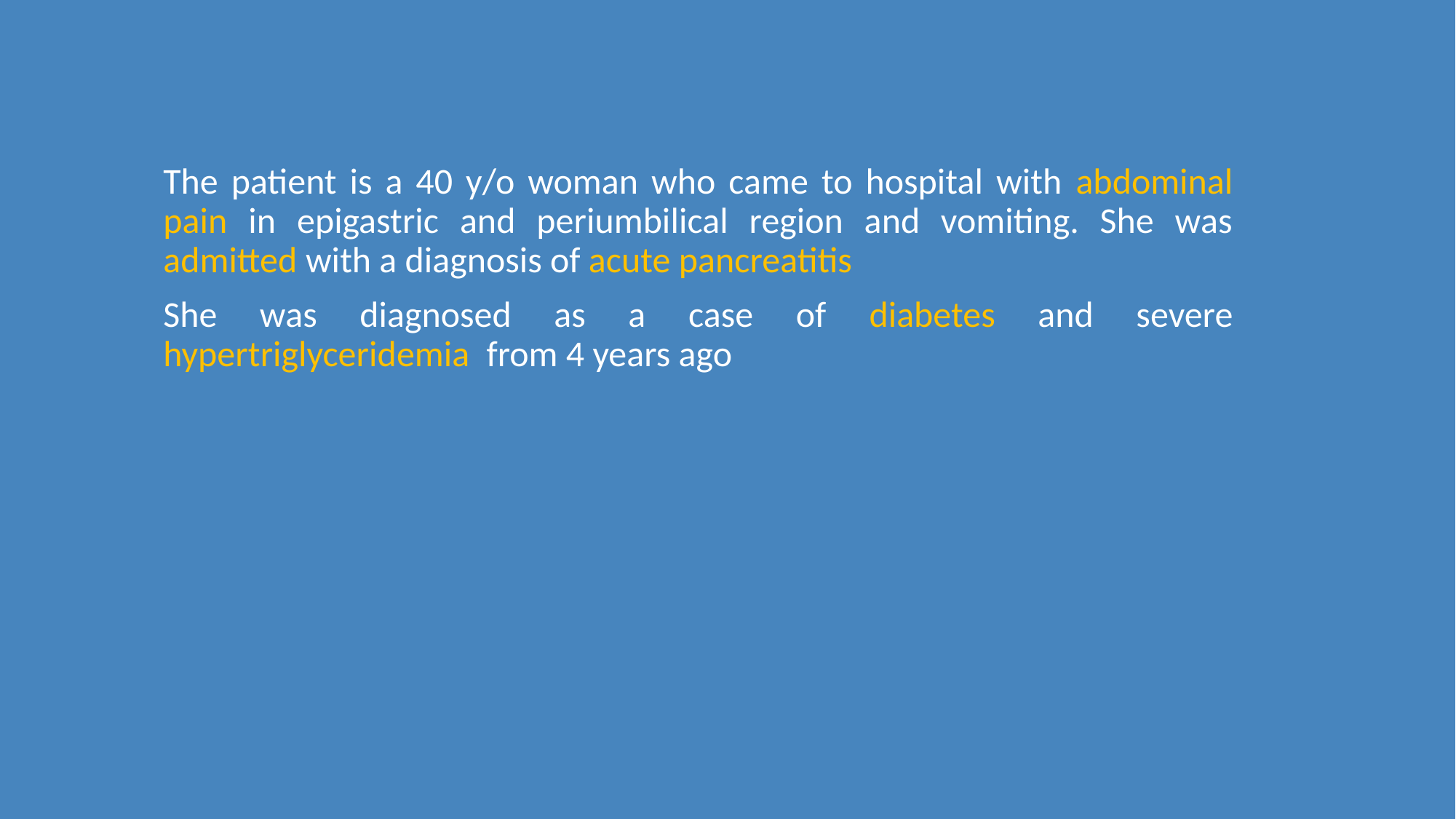

The patient is a 40 y/o woman who came to hospital with abdominal pain in epigastric and periumbilical region and vomiting. She was admitted with a diagnosis of acute pancreatitis
She was diagnosed as a case of diabetes and severe hypertriglyceridemia  from 4 years ago